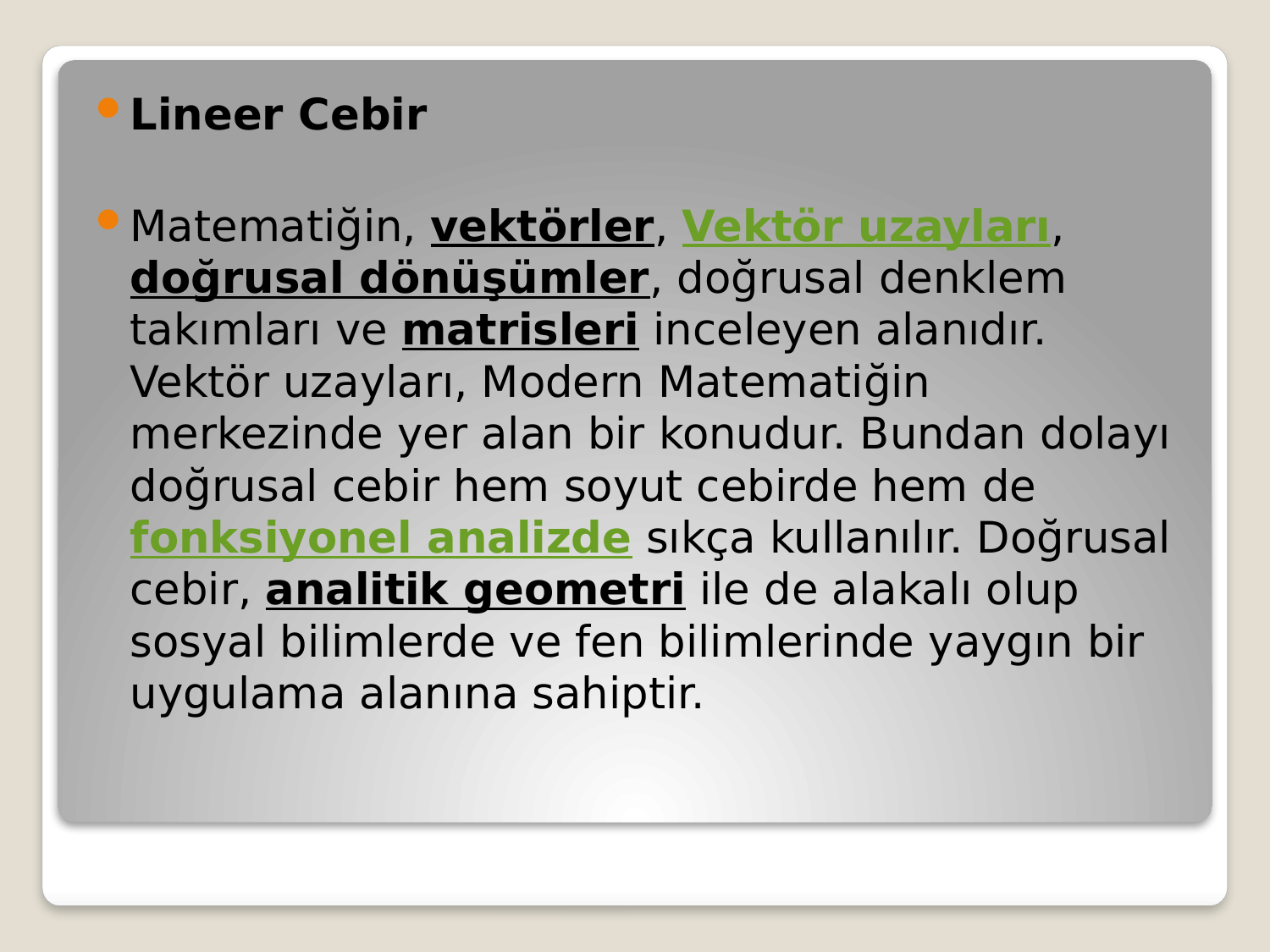

Lineer Cebir

Matematiğin, vektörler, Vektör uzayları, doğrusal dönüşümler, doğrusal denklem takımları ve matrisleri inceleyen alanıdır. Vektör uzayları, Modern Matematiğin merkezinde yer alan bir konudur. Bundan dolayı doğrusal cebir hem soyut cebirde hem de fonksiyonel analizde sıkça kullanılır. Doğrusal cebir, analitik geometri ile de alakalı olup sosyal bilimlerde ve fen bilimlerinde yaygın bir uygulama alanına sahiptir.